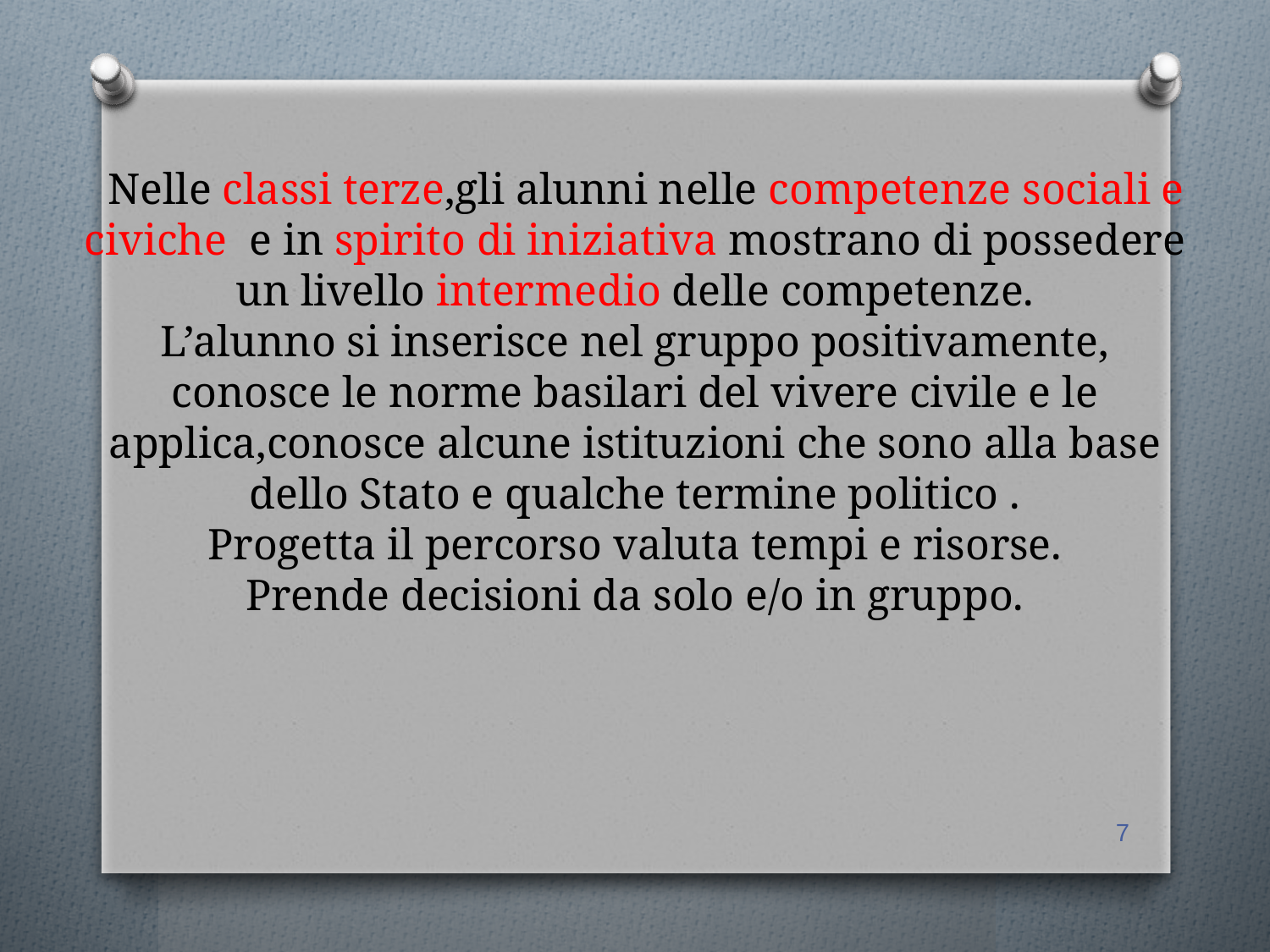

# Nelle classi terze,gli alunni nelle competenze sociali e civiche  e in spirito di iniziativa mostrano di possedere un livello intermedio delle competenze. L’alunno si inserisce nel gruppo positivamente, conosce le norme basilari del vivere civile e le applica,conosce alcune istituzioni che sono alla base dello Stato e qualche termine politico . Progetta il percorso valuta tempi e risorse. Prende decisioni da solo e/o in gruppo.
7